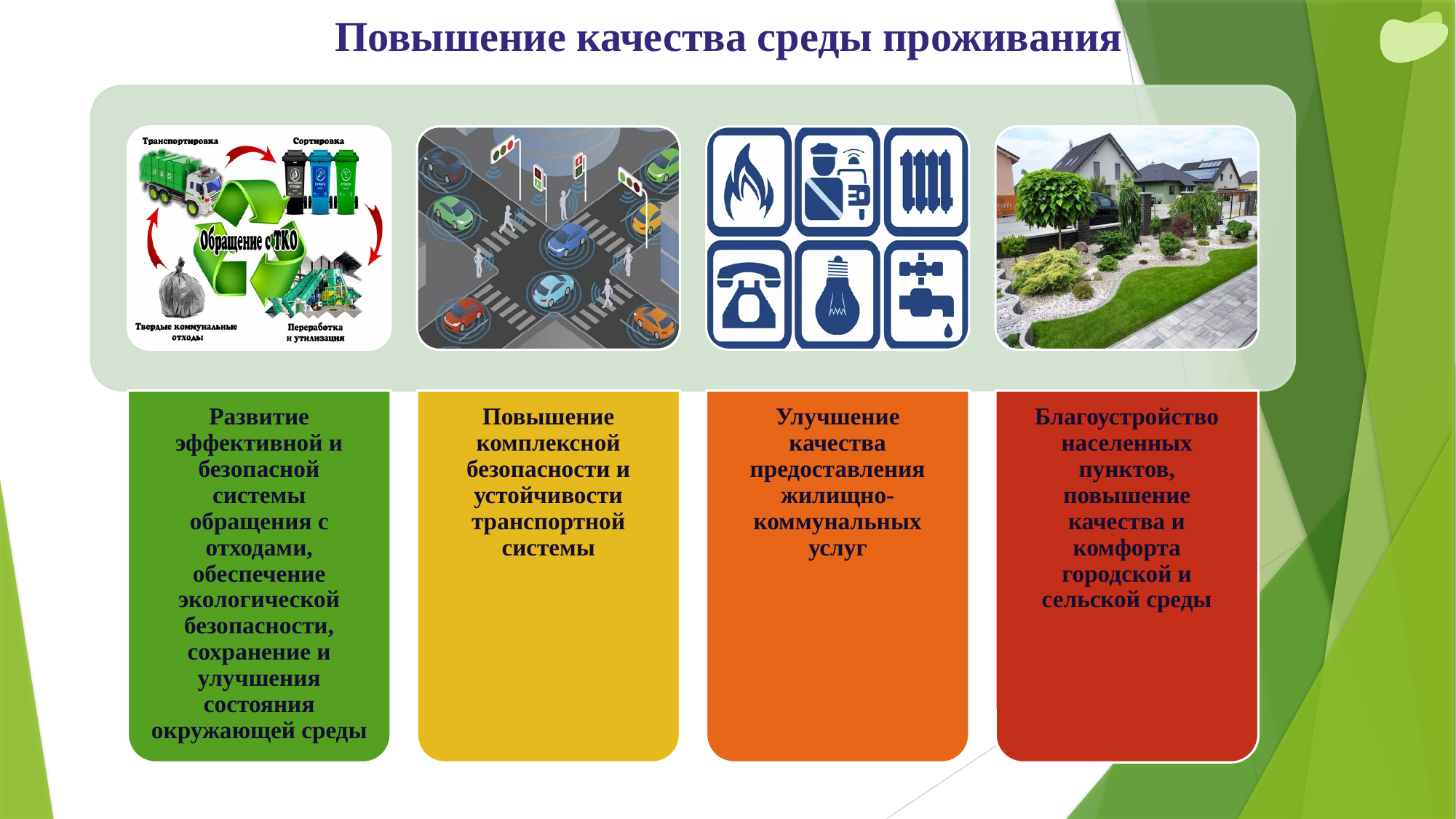

# Повышение качества среды проживания
Развитие эффективной и безопасной системы обращения с отходами, обеспечение экологической безопасности, сохранение и улучшения состояния окружающей среды
Повышение комплексной безопасности и устойчивости транспортной системы
Улучшение качества предоставления жилищно-коммунальных услуг
Благоустройство населенных пунктов, повышение качества и комфорта городской и сельской среды